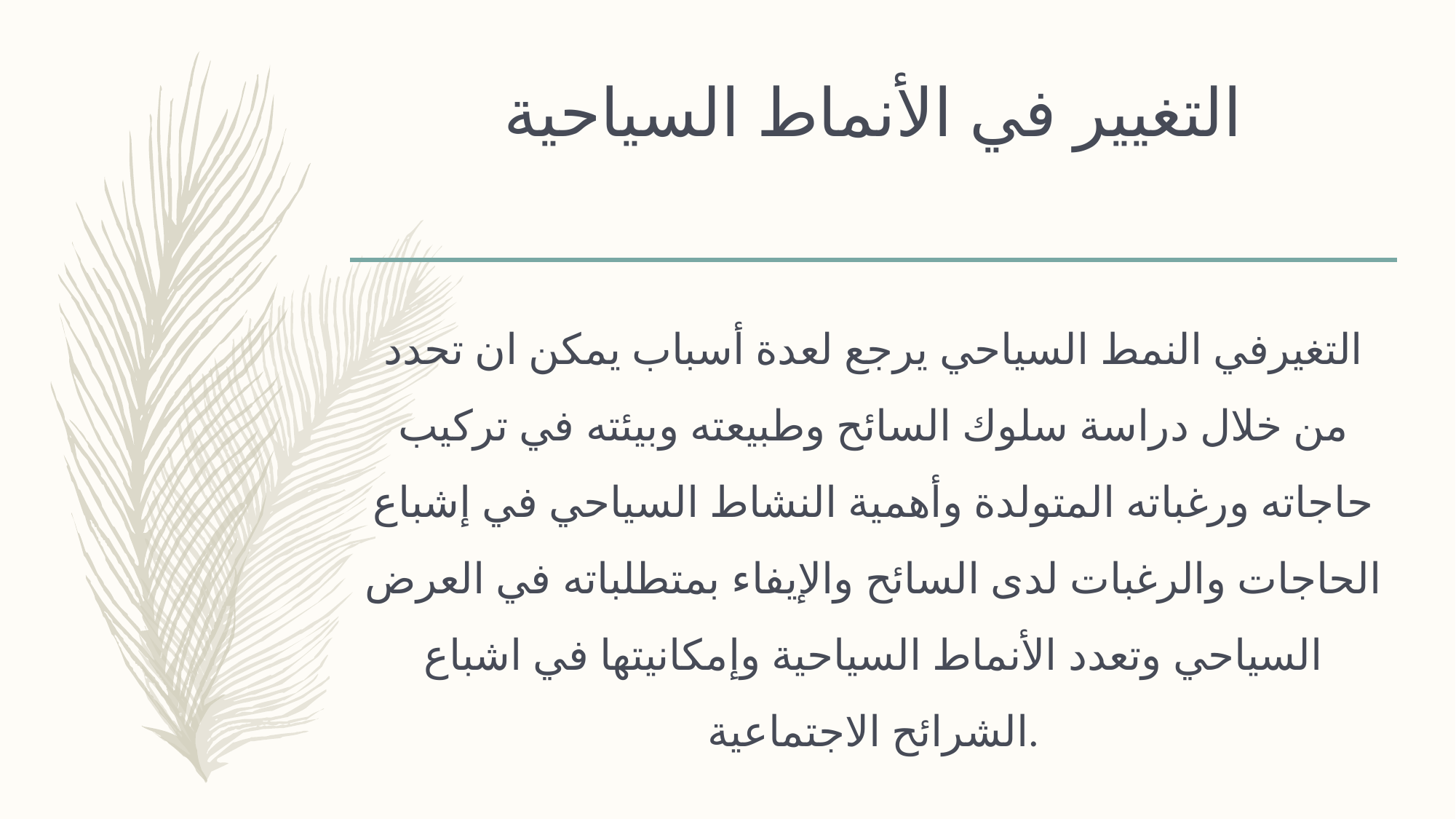

# التغيير في الأنماط السياحية
التغيرفي النمط السياحي يرجع لعدة أسباب يمكن ان تحدد من خلال دراسة سلوك السائح وطبيعته وبيئته في تركيب حاجاته ورغباته المتولدة وأهمية النشاط السياحي في إشباع الحاجات والرغبات لدى السائح والإيفاء بمتطلباته في العرض السياحي وتعدد الأنماط السياحية وإمكانيتها في اشباع الشرائح الاجتماعية.